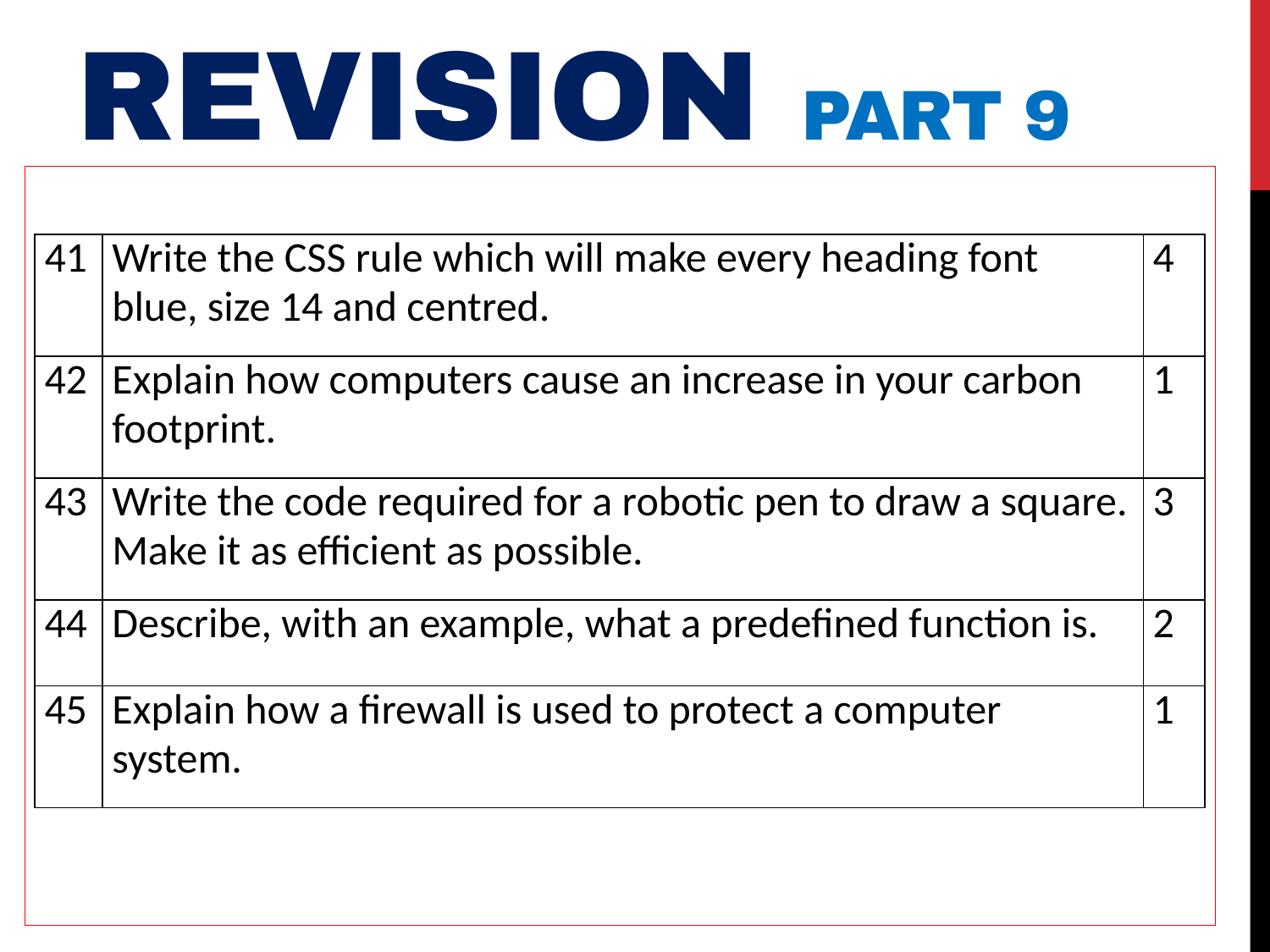

# Revision Part 9

| 41 | Write the CSS rule which will make every heading font blue, size 14 and centred. | 4 |
| --- | --- | --- |
| 42 | Explain how computers cause an increase in your carbon footprint. | 1 |
| 43 | Write the code required for a robotic pen to draw a square. Make it as efficient as possible. | 3 |
| 44 | Describe, with an example, what a predefined function is. | 2 |
| 45 | Explain how a firewall is used to protect a computer system. | 1 |